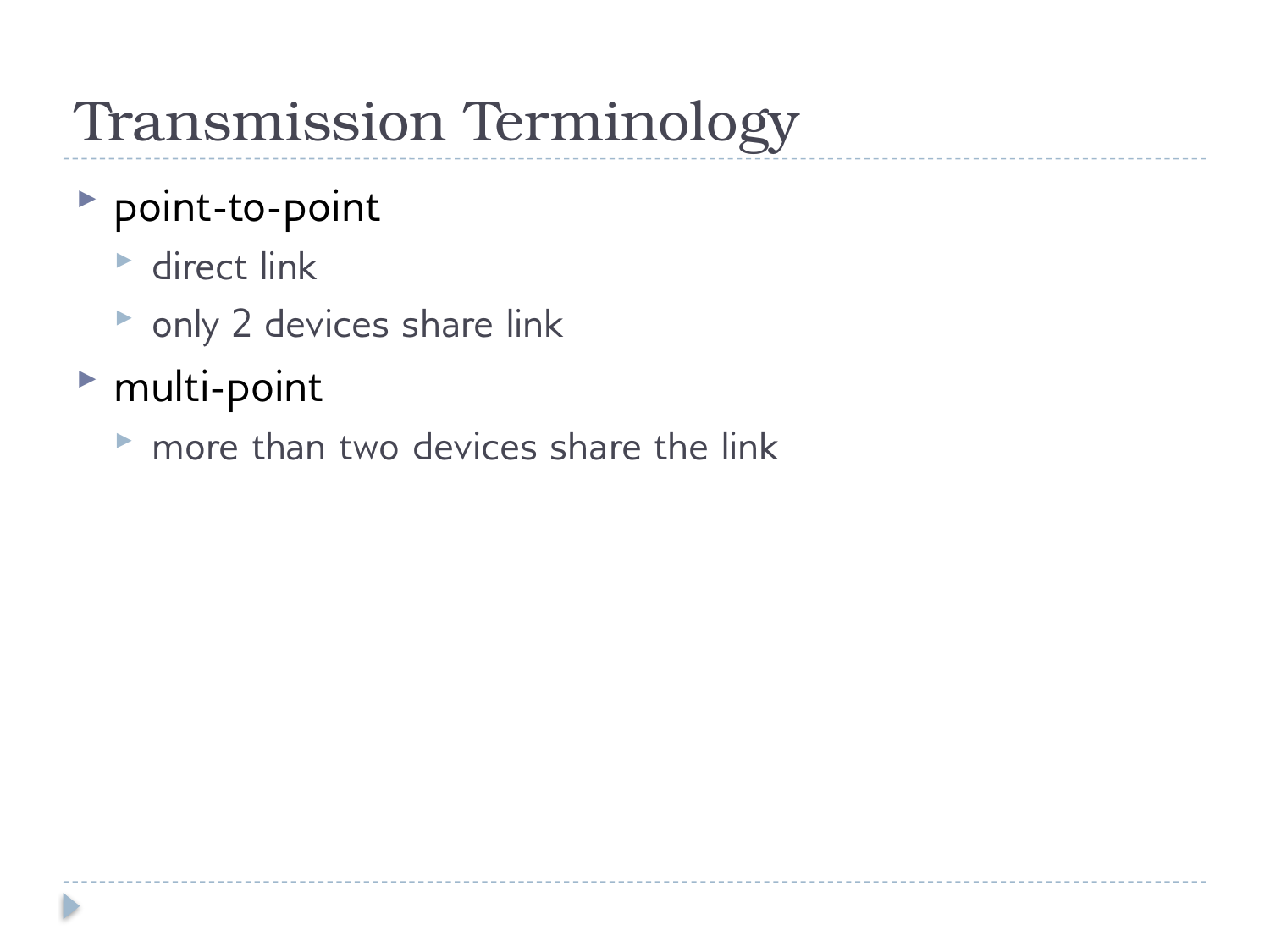

# Transmission Terminology
point-to-point
direct link
only 2 devices share link
multi-point
more than two devices share the link